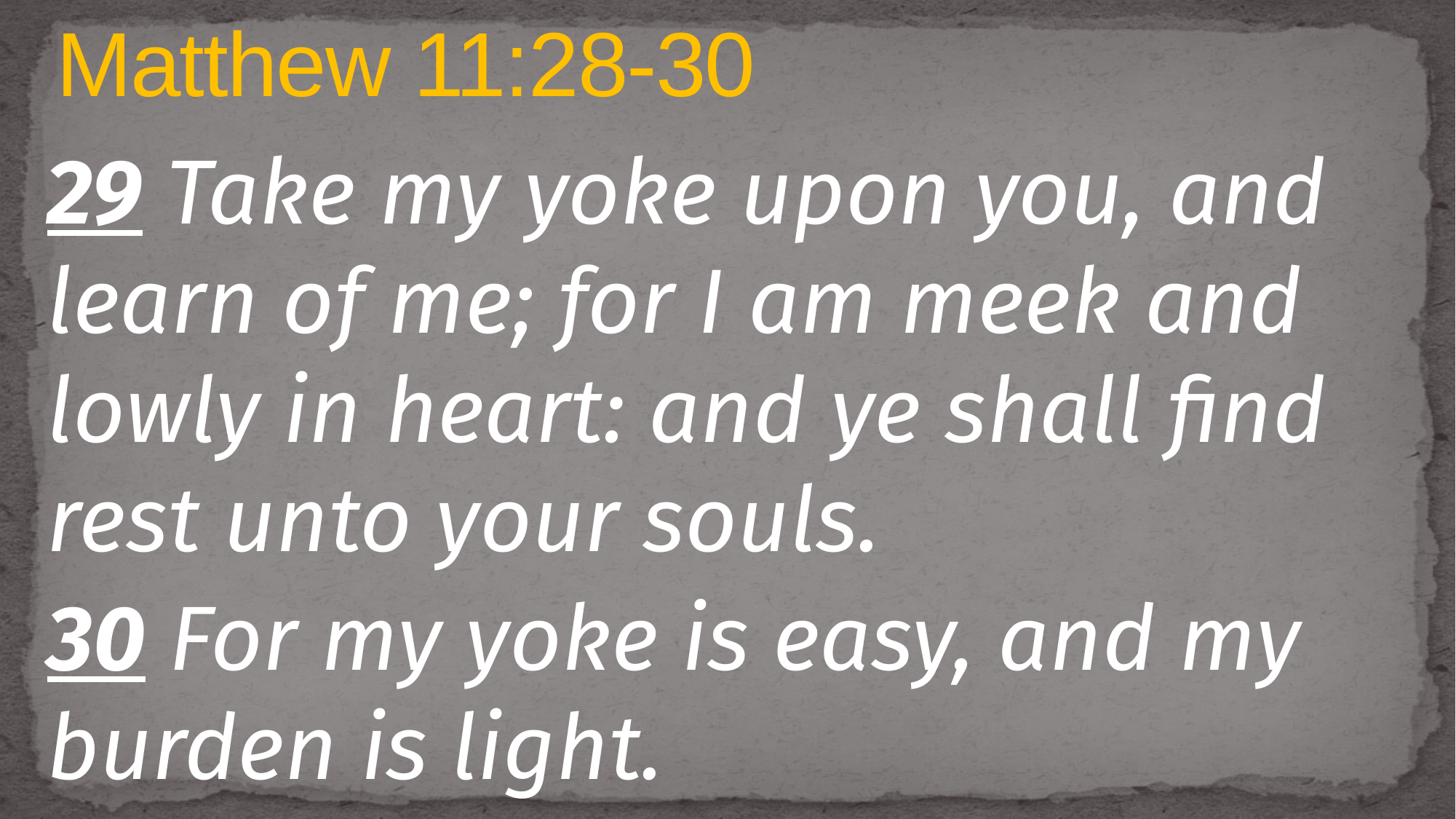

# Matthew 11:28-30
29 Take my yoke upon you, and learn of me; for I am meek and lowly in heart: and ye shall find rest unto your souls.
30 For my yoke is easy, and my burden is light.